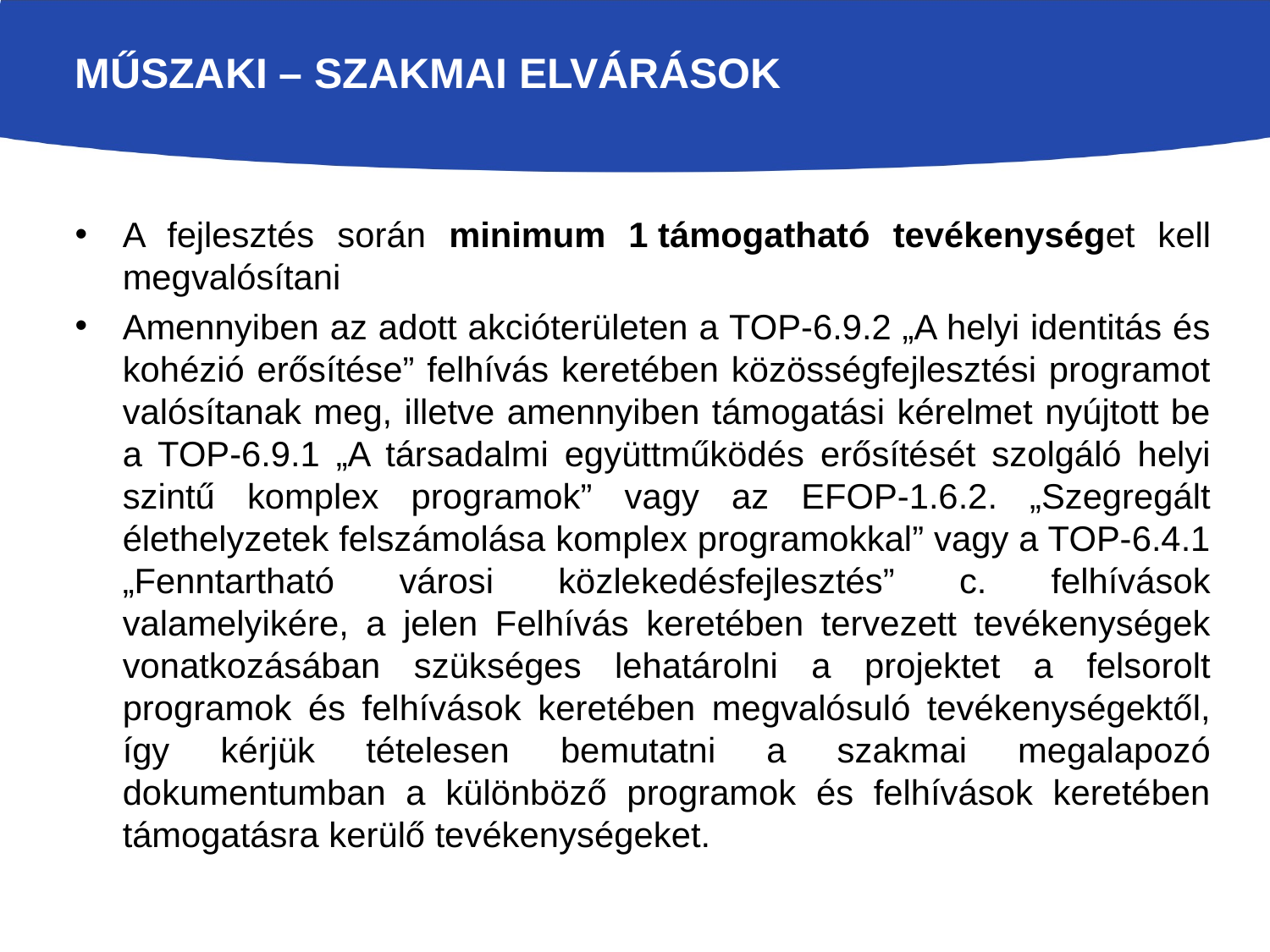

# Műszaki – szakmai elvárások
A fejlesztés során minimum 1 támogatható tevékenységet kell megvalósítani
Amennyiben az adott akcióterületen a TOP-6.9.2 „A helyi identitás és kohézió erősítése” felhívás keretében közösségfejlesztési programot valósítanak meg, illetve amennyiben támogatási kérelmet nyújtott be a TOP-6.9.1 „A társadalmi együttműködés erősítését szolgáló helyi szintű komplex programok” vagy az EFOP-1.6.2. „Szegregált élethelyzetek felszámolása komplex programokkal” vagy a TOP-6.4.1 „Fenntartható városi közlekedésfejlesztés” c. felhívások valamelyikére, a jelen Felhívás keretében tervezett tevékenységek vonatkozásában szükséges lehatárolni a projektet a felsorolt programok és felhívások keretében megvalósuló tevékenységektől, így kérjük tételesen bemutatni a szakmai megalapozó dokumentumban a különböző programok és felhívások keretében támogatásra kerülő tevékenységeket.